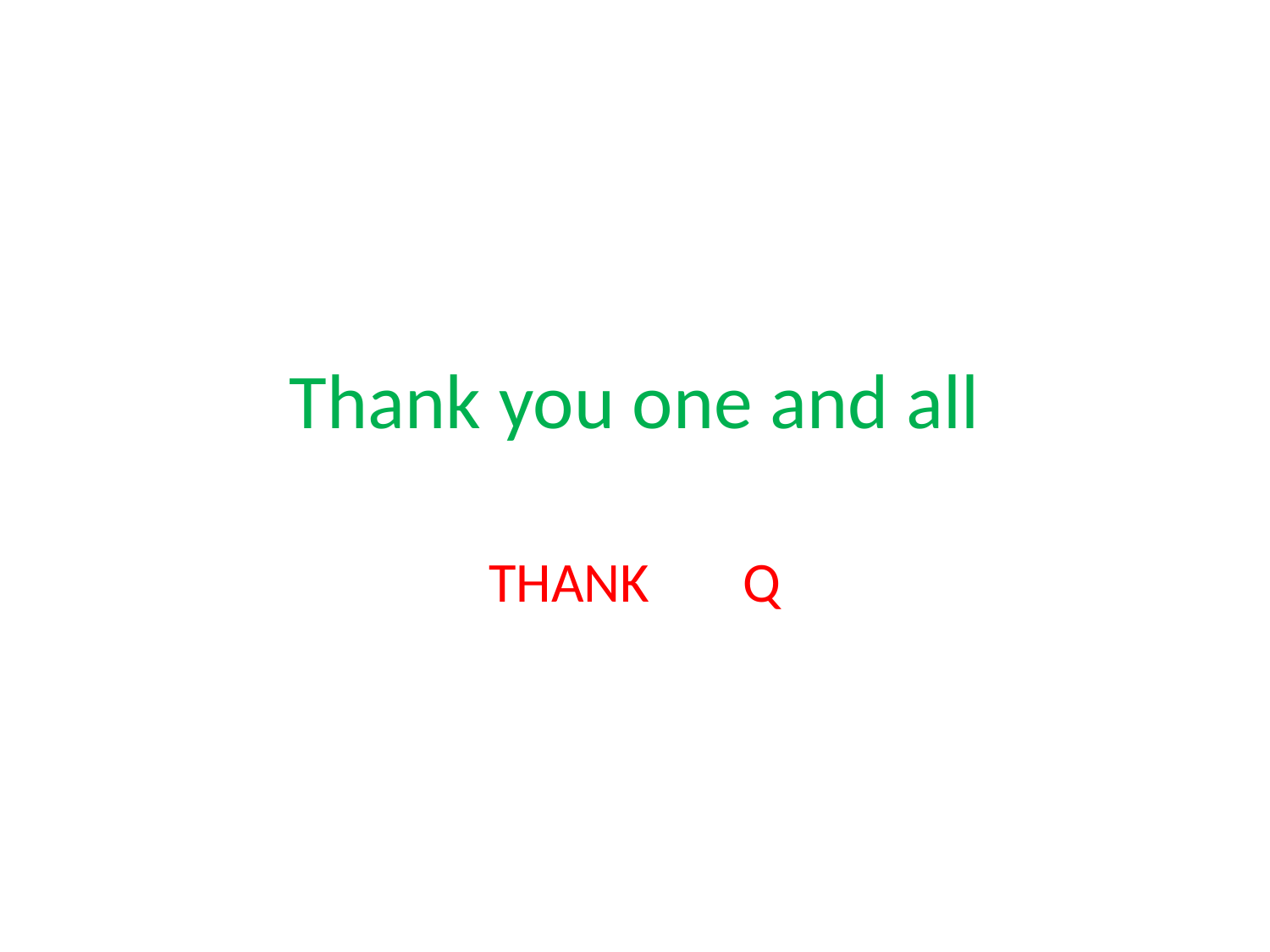

# Thank you one and all
THANK 	Q